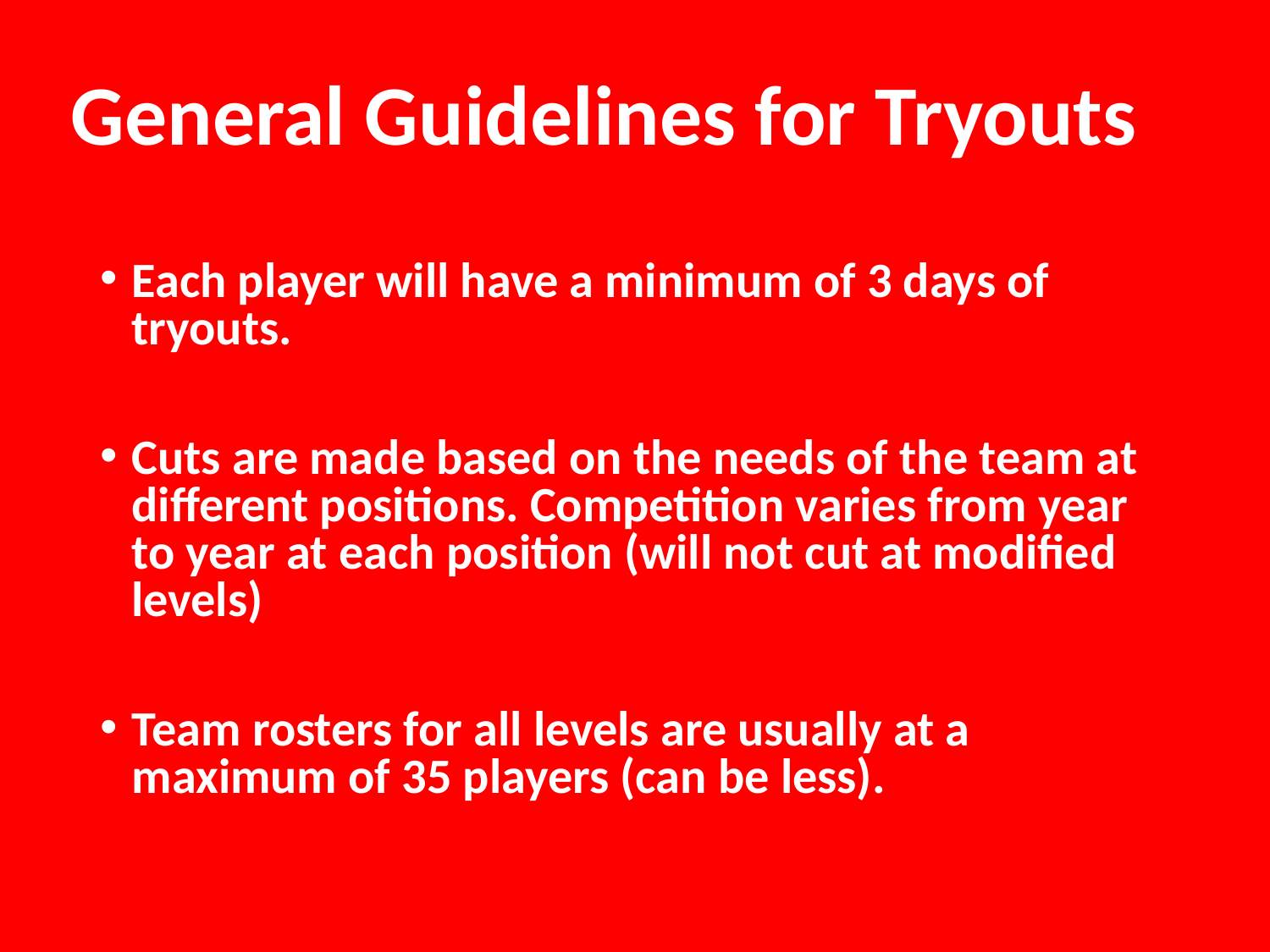

# General Guidelines for Tryouts
Each player will have a minimum of 3 days of tryouts.

Cuts are made based on the needs of the team at different positions. Competition varies from year to year at each position (will not cut at modified levels)

Team rosters for all levels are usually at a maximum of 35 players (can be less).